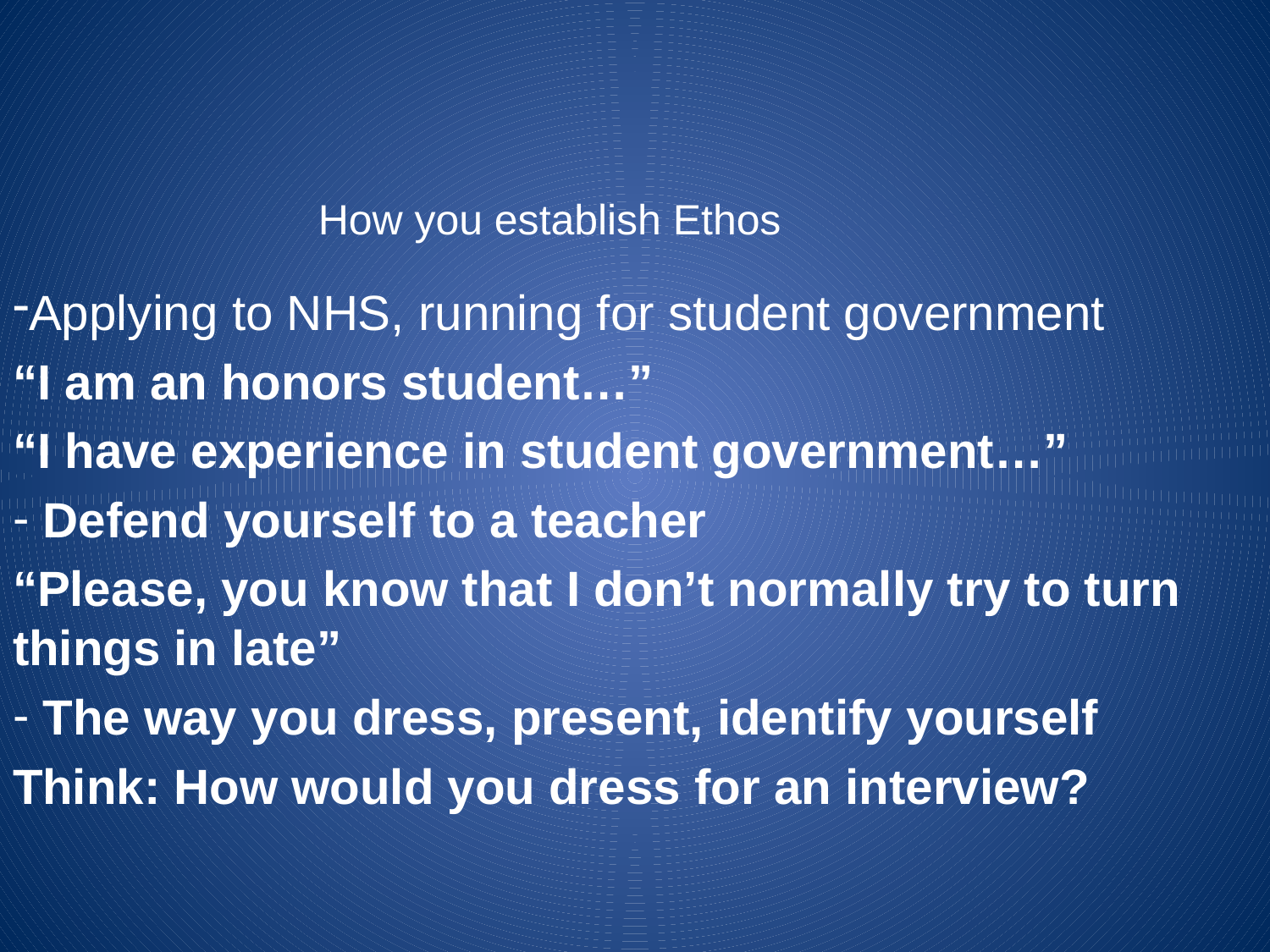

#
How you establish Ethos
Applying to NHS, running for student government
“I am an honors student…”
“I have experience in student government…”
 Defend yourself to a teacher
“Please, you know that I don’t normally try to turn things in late”
 The way you dress, present, identify yourself
Think: How would you dress for an interview?